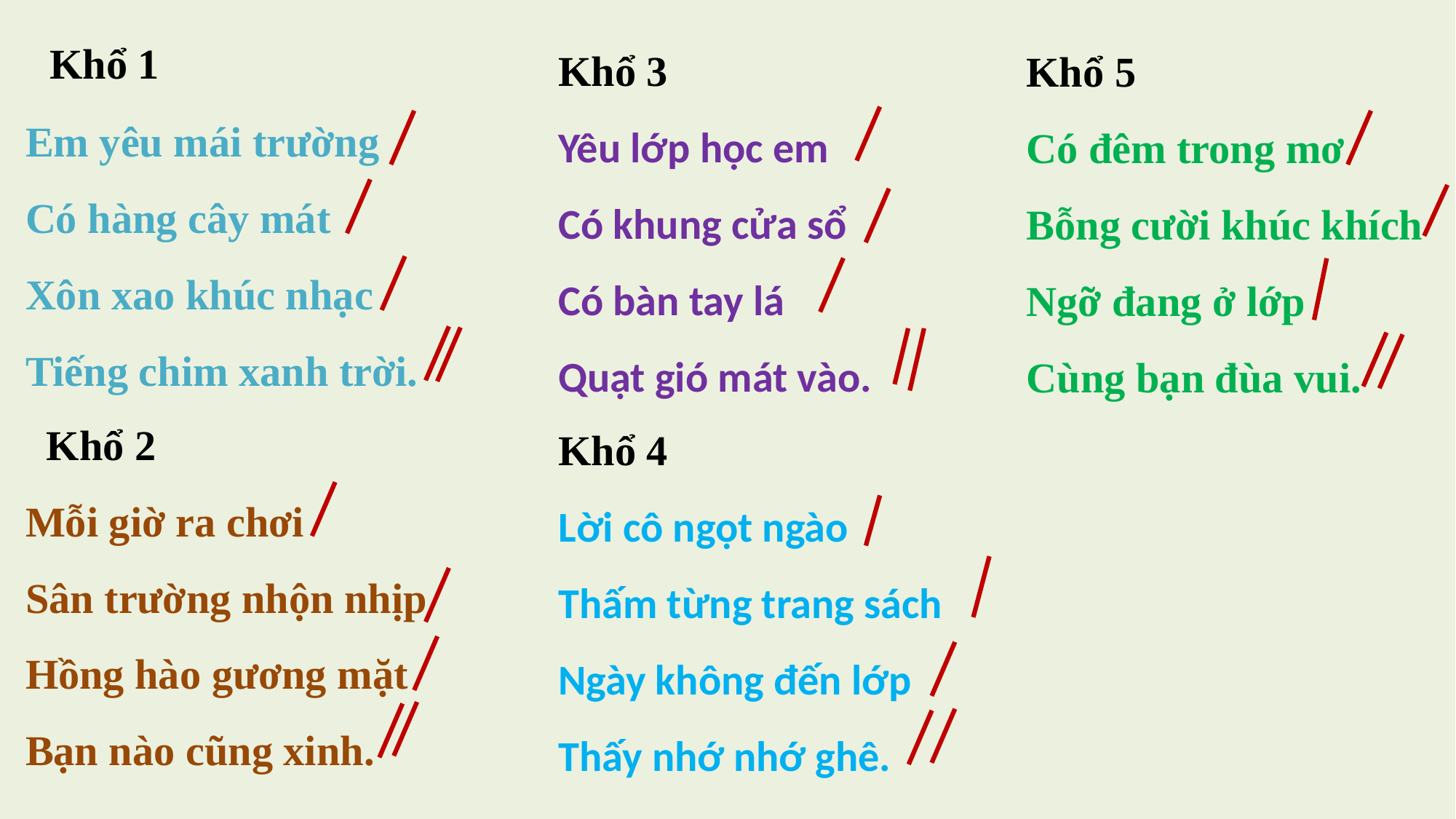

Khổ 3
Yêu lớp học em
Có khung cửa sổ
Có bàn tay lá
Quạt gió mát vào.

Khổ 5
Có đêm trong mơ
Bỗng cười khúc khích
Ngỡ đang ở lớp
Cùng bạn đùa vui.
  Khổ 1
Em yêu mái trường
Có hàng cây mát
Xôn xao khúc nhạc
Tiếng chim xanh trời.

  Khổ 2
Mỗi giờ ra chơi
Sân trường nhộn nhịp
Hồng hào gương mặt
Bạn nào cũng xinh.
Khổ 4
Lời cô ngọt ngào
Thấm từng trang sách
Ngày không đến lớp
Thấy nhớ nhớ ghê.